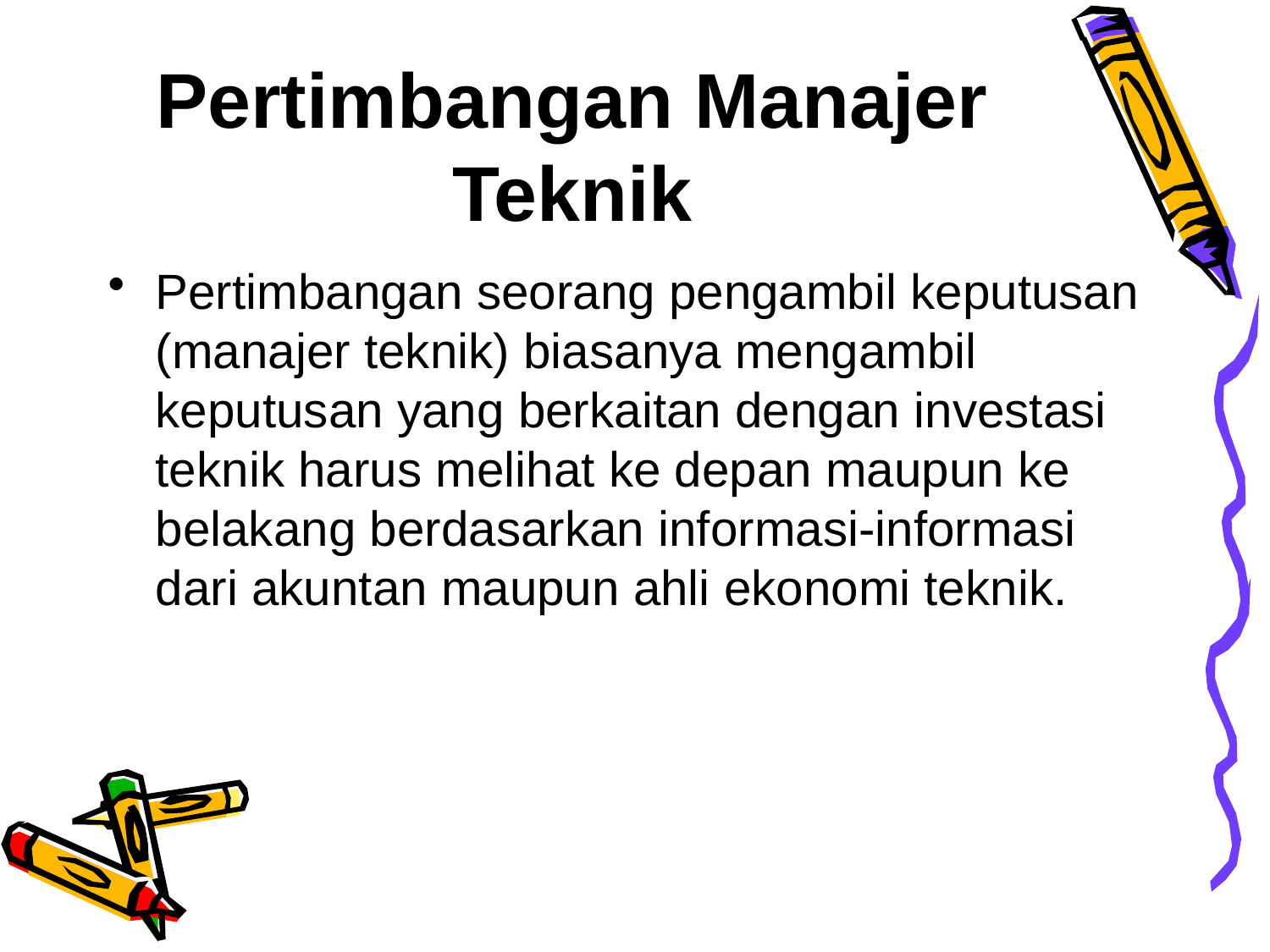

# Pertimbangan Manajer Teknik
Pertimbangan seorang pengambil keputusan (manajer teknik) biasanya mengambil keputusan yang berkaitan dengan investasi teknik harus melihat ke depan maupun ke belakang berdasarkan informasi-informasi dari akuntan maupun ahli ekonomi teknik.